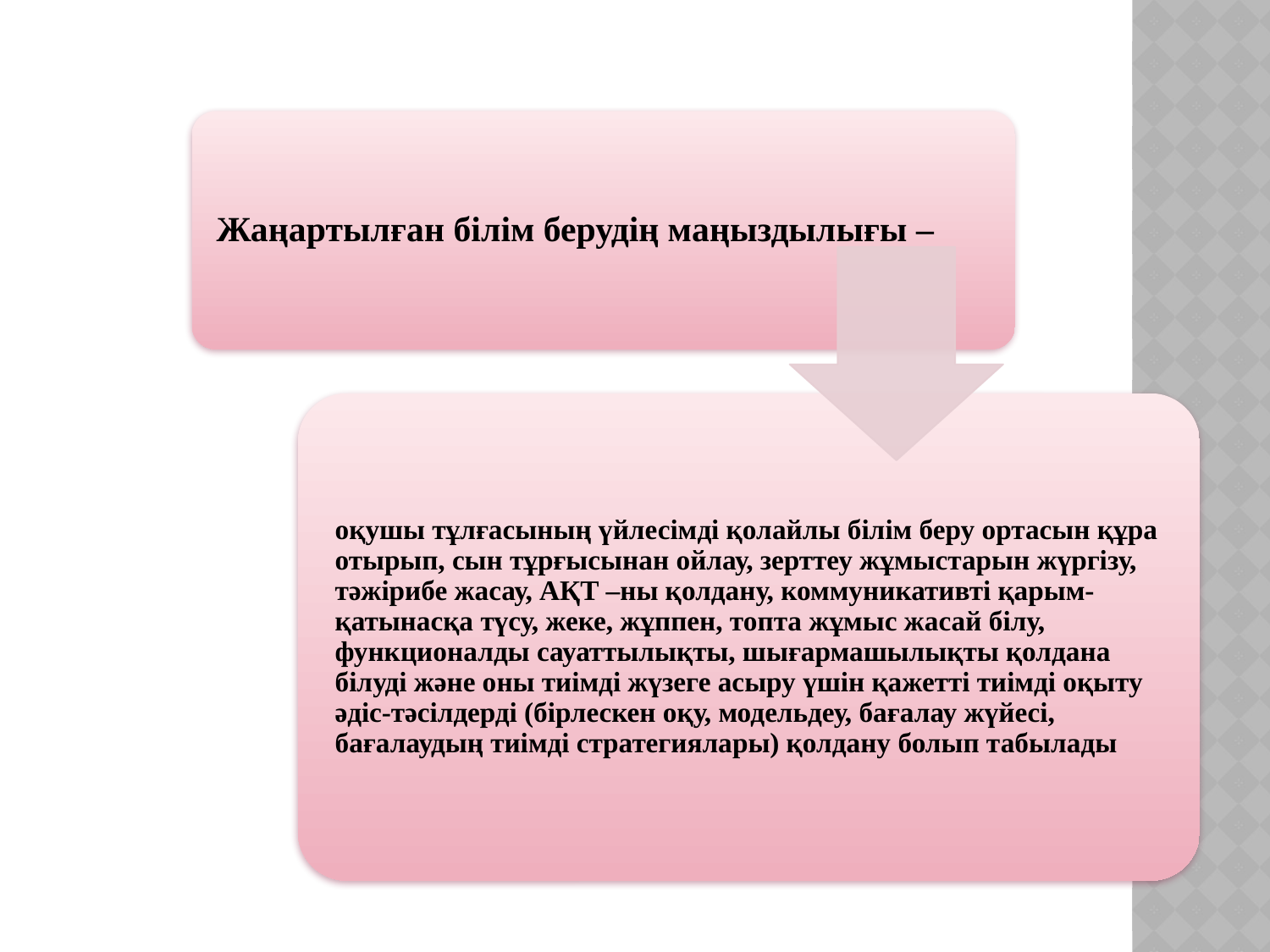

Жаңартылған білім берудің маңыздылығы –
оқушы тұлғасының үйлесімді қолайлы білім беру ортасын құра отырып, сын тұрғысынан ойлау, зерттеу жұмыстарын жүргізу, тәжірибе жасау, АҚТ –ны қолдану, коммуникативті қарым-қатынасқа түсу, жеке, жұппен, топта жұмыс жасай білу, функционалды сауаттылықты, шығармашылықты қолдана білуді және оны тиімді жүзеге асыру үшін қажетті тиімді оқыту әдіс-тәсілдерді (бірлескен оқу, модельдеу, бағалау жүйесі, бағалаудың тиімді стратегиялары) қолдану болып табылады